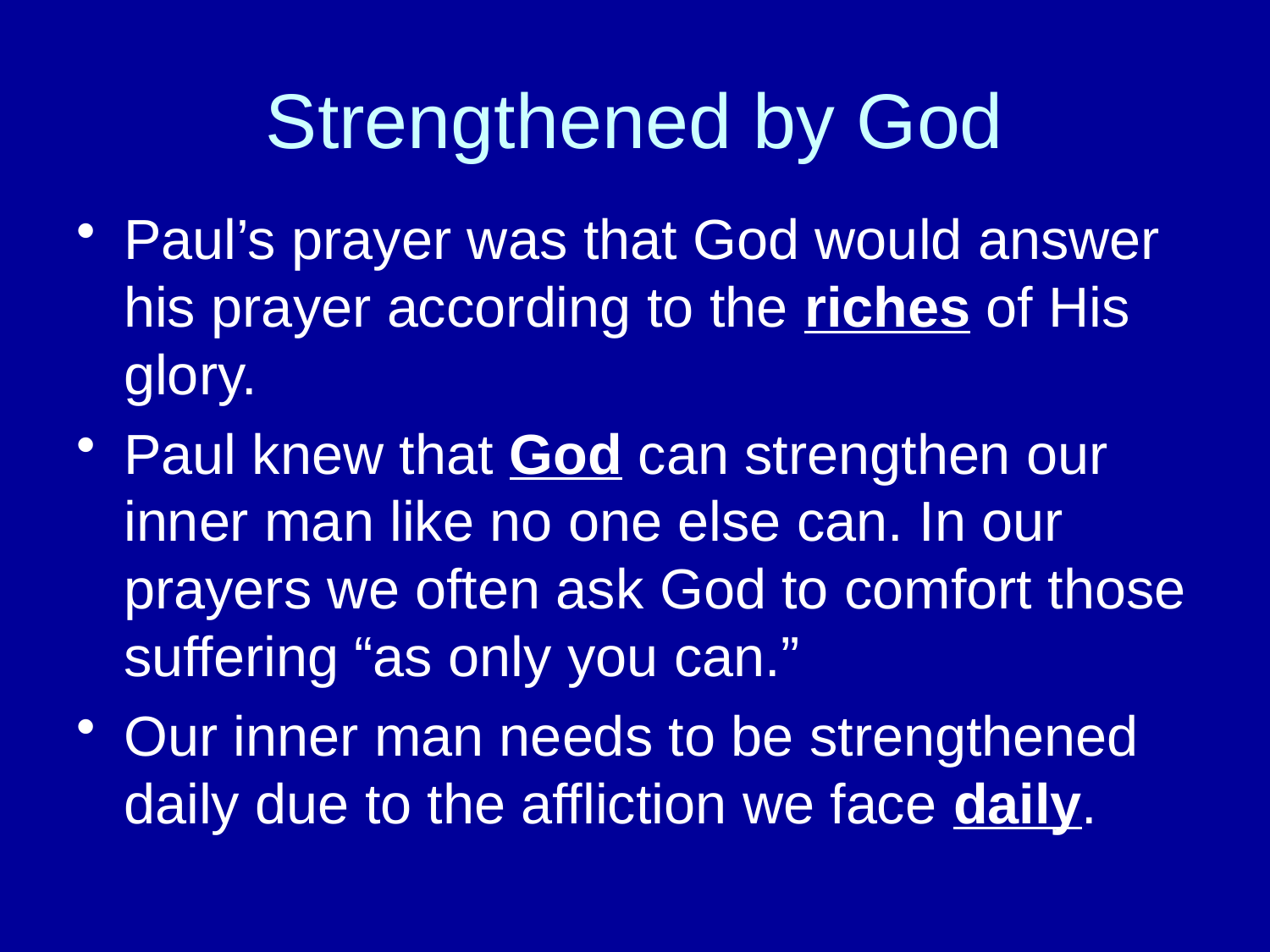

# Strengthened by God
Paul’s prayer was that God would answer his prayer according to the riches of His glory.
Paul knew that God can strengthen our inner man like no one else can. In our prayers we often ask God to comfort those suffering “as only you can.”
Our inner man needs to be strengthened daily due to the affliction we face daily.